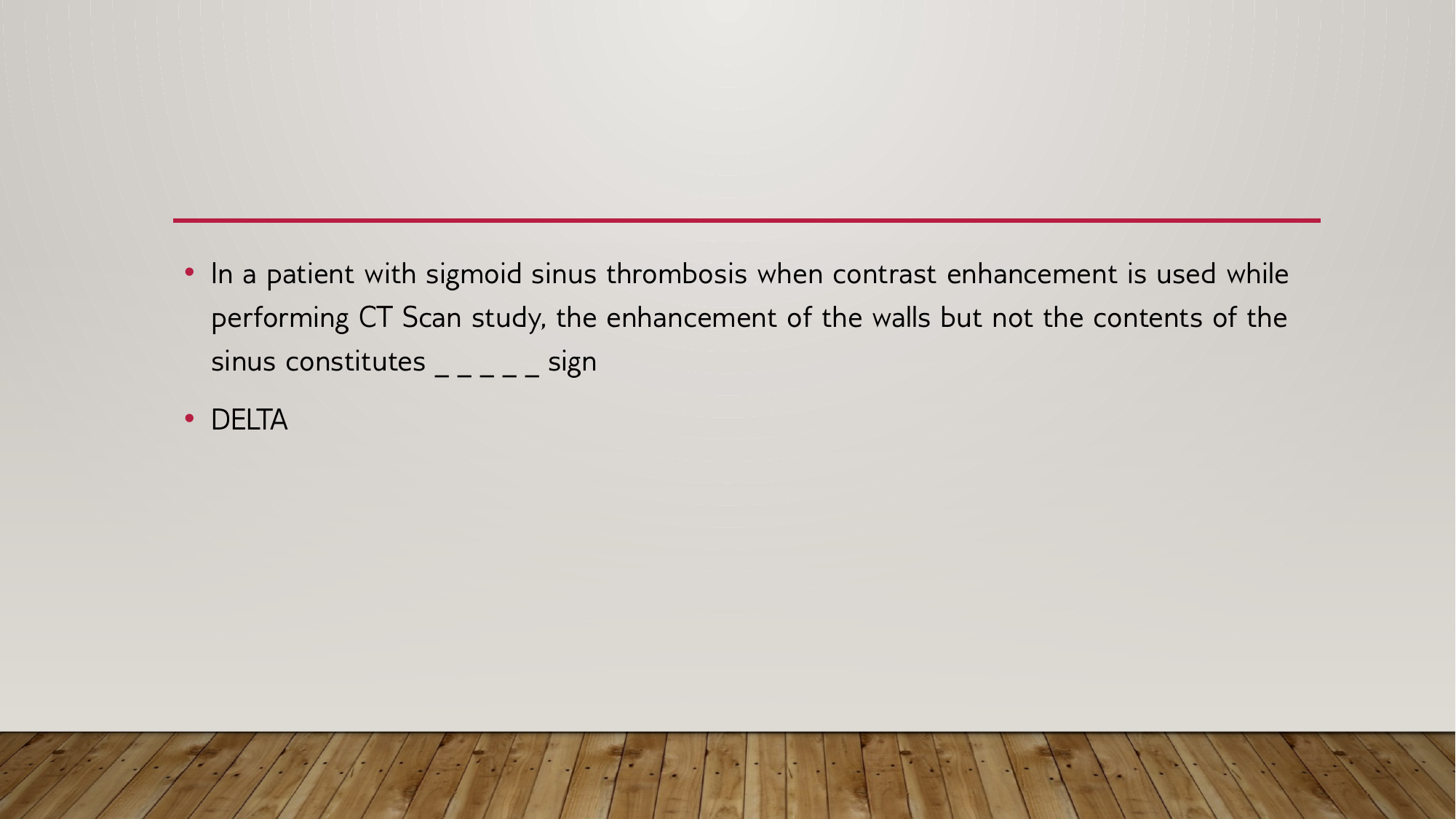

#
In a patient with sigmoid sinus thrombosis when contrast enhancement is used while performing CT Scan study, the enhancement of the walls but not the contents of the sinus constitutes _ _ _ _ _ sign
DELTA